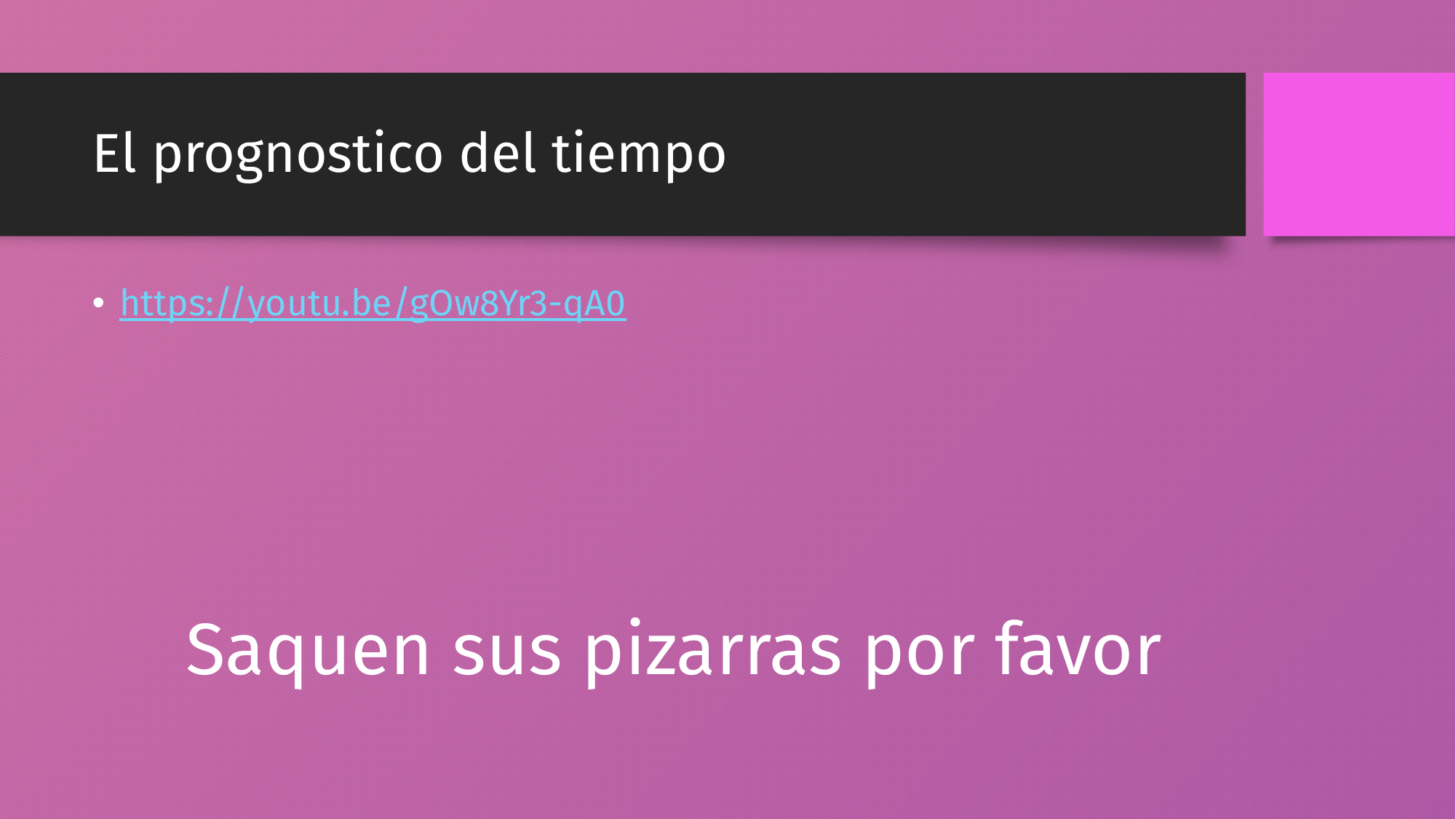

# El prognostico del tiempo
https://youtu.be/gOw8Yr3-qA0

  Saquen sus pizarras por favor